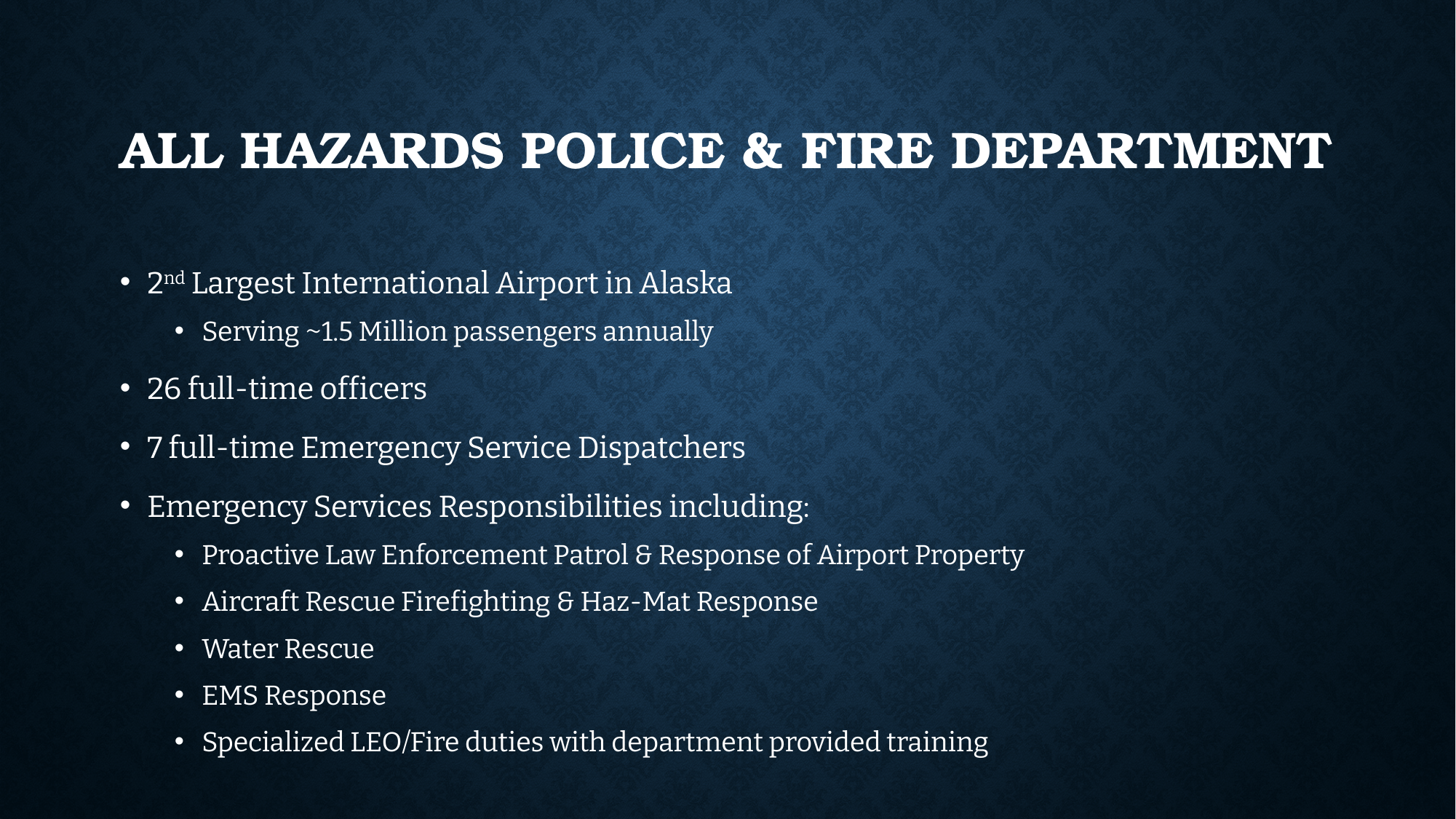

# All Hazards POLICE & FIRE DEPARTMENT
2nd Largest International Airport in Alaska
Serving ~1.5 Million passengers annually
26 full-time officers
7 full-time Emergency Service Dispatchers
Emergency Services Responsibilities including:
Proactive Law Enforcement Patrol & Response of Airport Property
Aircraft Rescue Firefighting & Haz-Mat Response
Water Rescue
EMS Response
Specialized LEO/Fire duties with department provided training